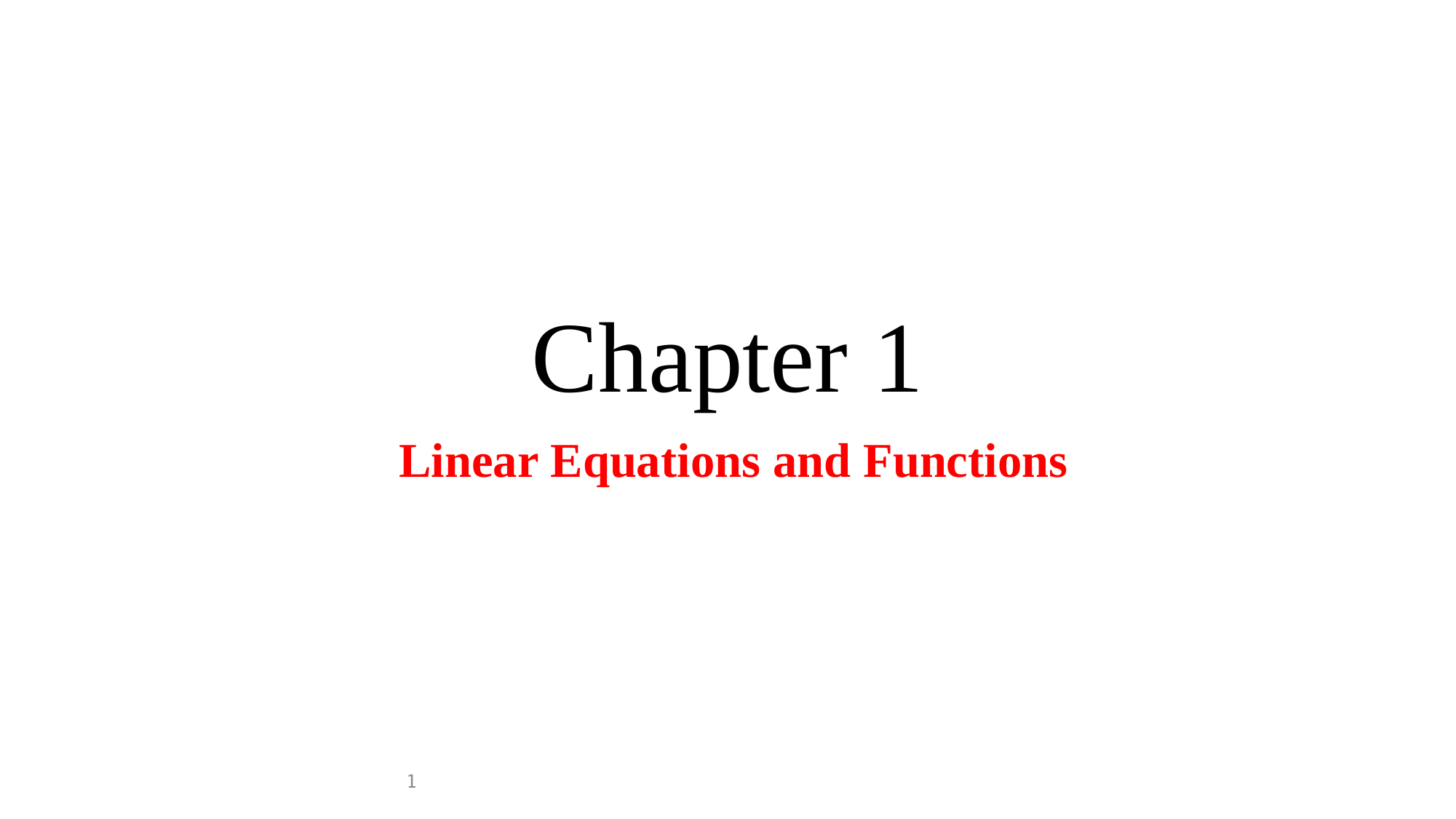

# Chapter 1
Linear Equations and Functions

1